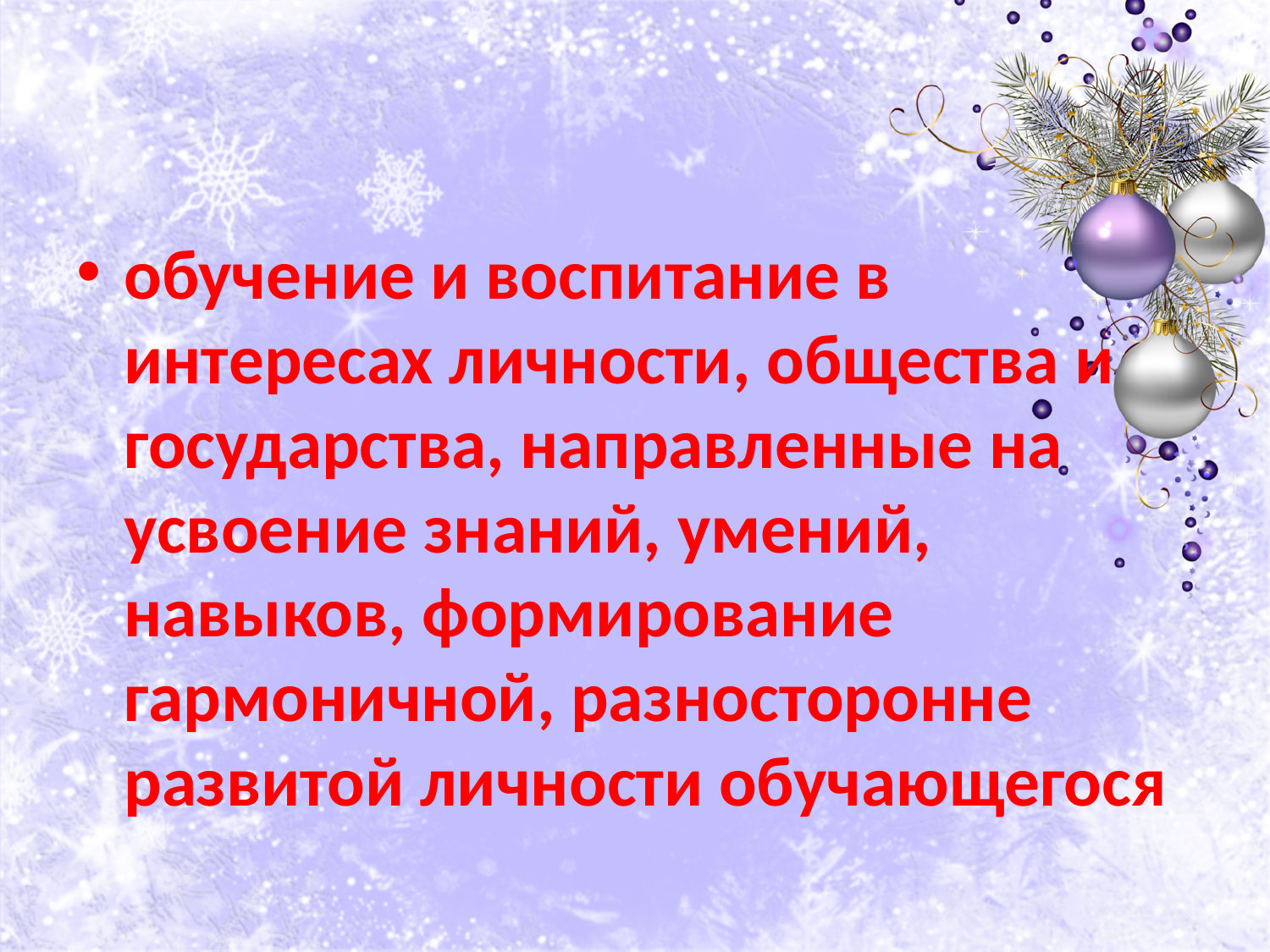

#
обучение и воспитание в интересах личности, общества и государства, направленные на усвоение знаний, умений, навыков, формирование гармоничной, разносторонне развитой личности обучающегося